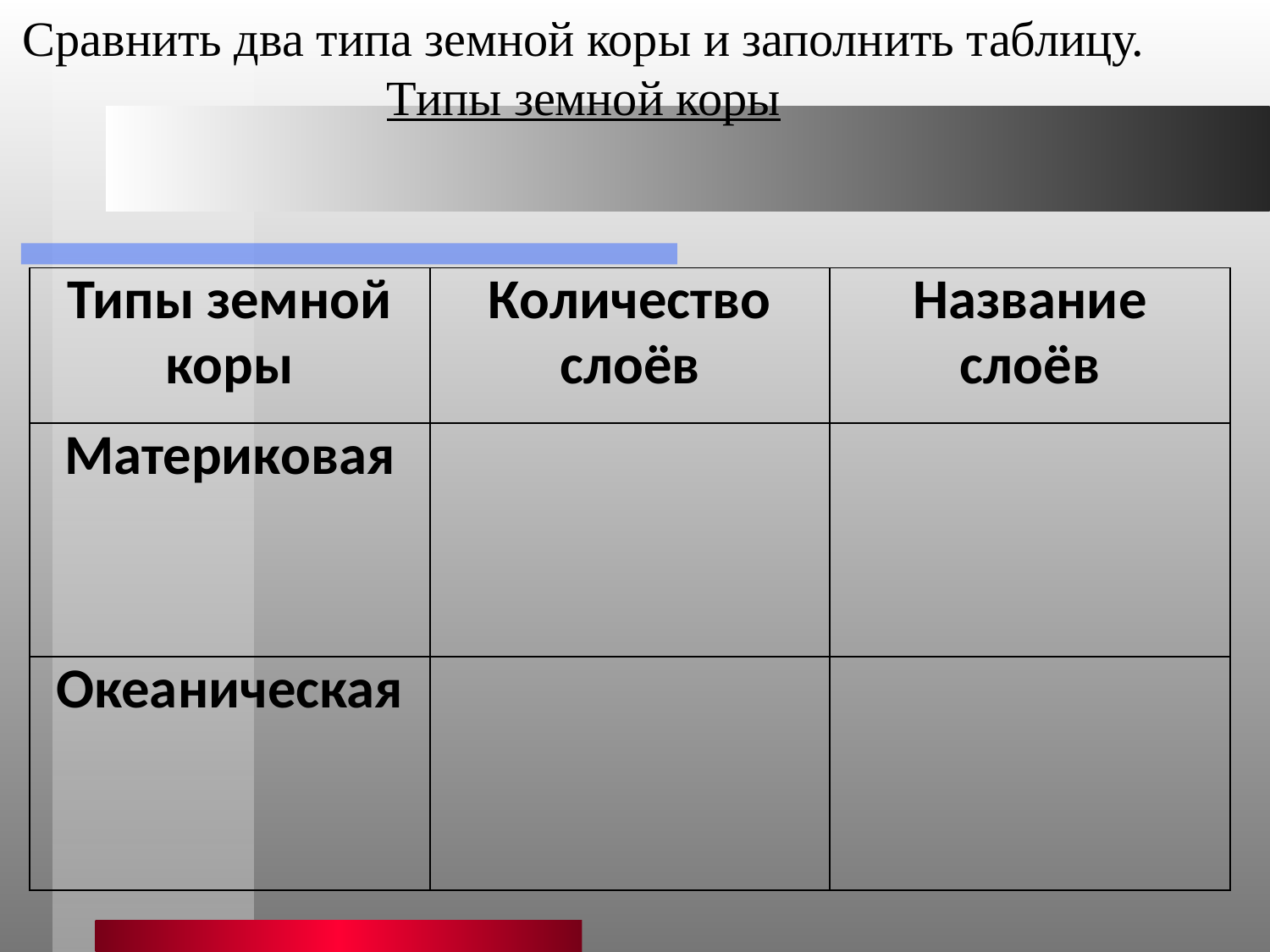

Сравнить два типа земной коры и заполнить таблицу.
Типы земной коры
| Типы земной коры | Количество слоёв | Название слоёв |
| --- | --- | --- |
| Материковая |  |  |
| Океаническая |  |  |